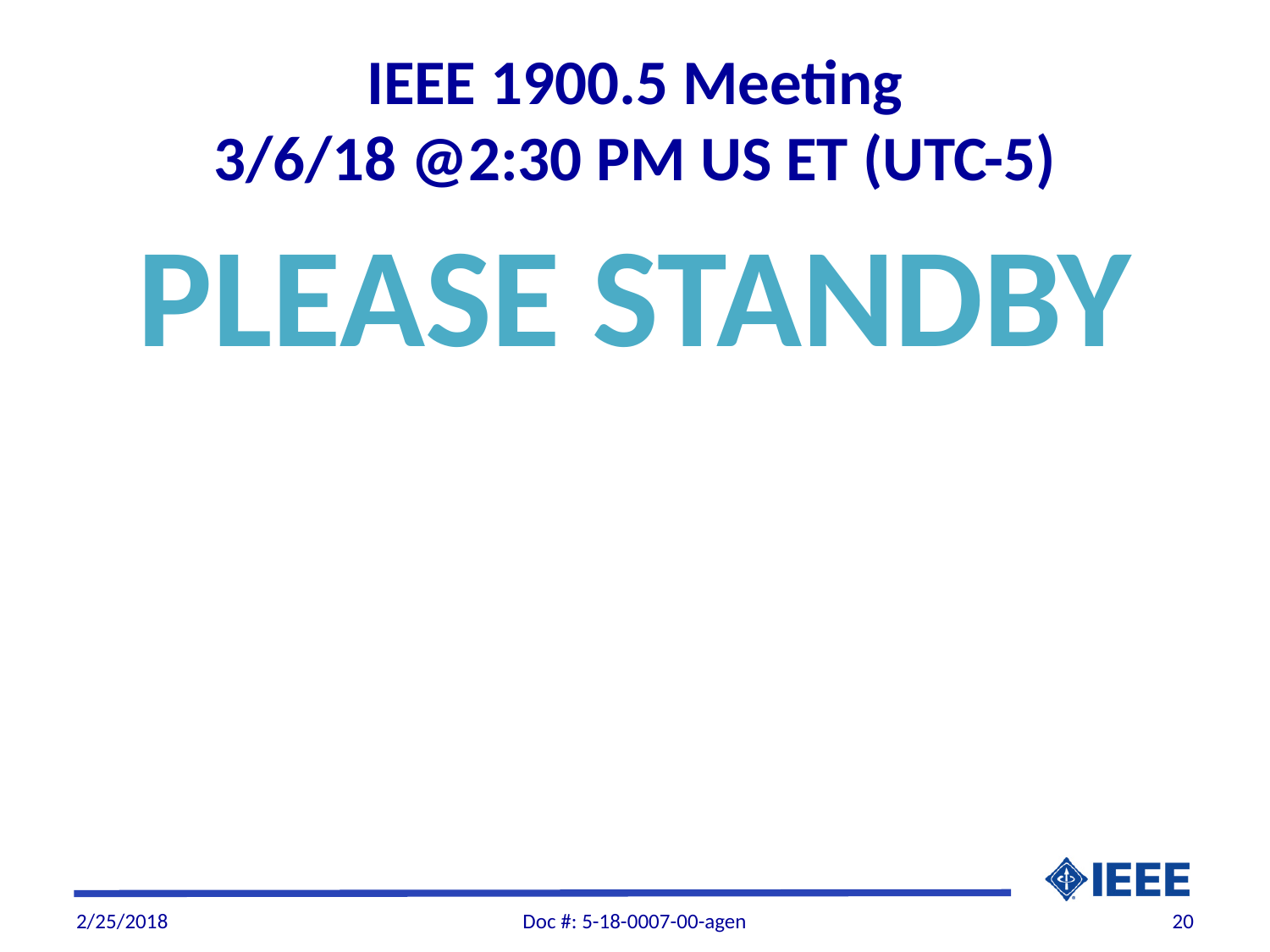

# IEEE 1900.5 Meeting 3/6/18 @2:30 PM US ET (UTC-5)
PLEASE STANDBY
2/25/2018
Doc #: 5-18-0007-00-agen
20